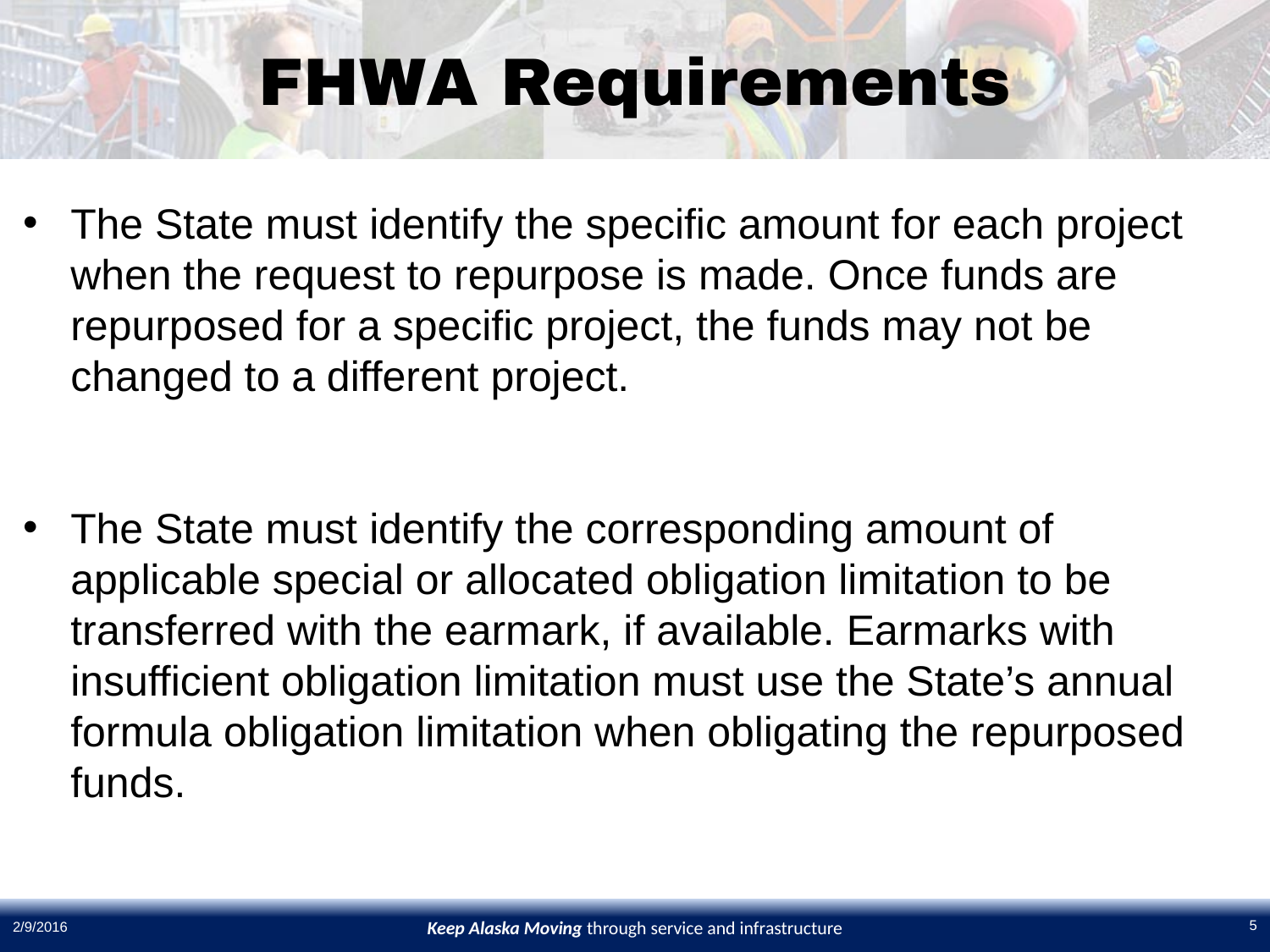

# FHWA Requirements
The State must identify the specific amount for each project when the request to repurpose is made. Once funds are repurposed for a specific project, the funds may not be changed to a different project.

The State must identify the corresponding amount of applicable special or allocated obligation limitation to be transferred with the earmark, if available. Earmarks with insufficient obligation limitation must use the State’s annual formula obligation limitation when obligating the repurposed funds.

5
2/9/2016